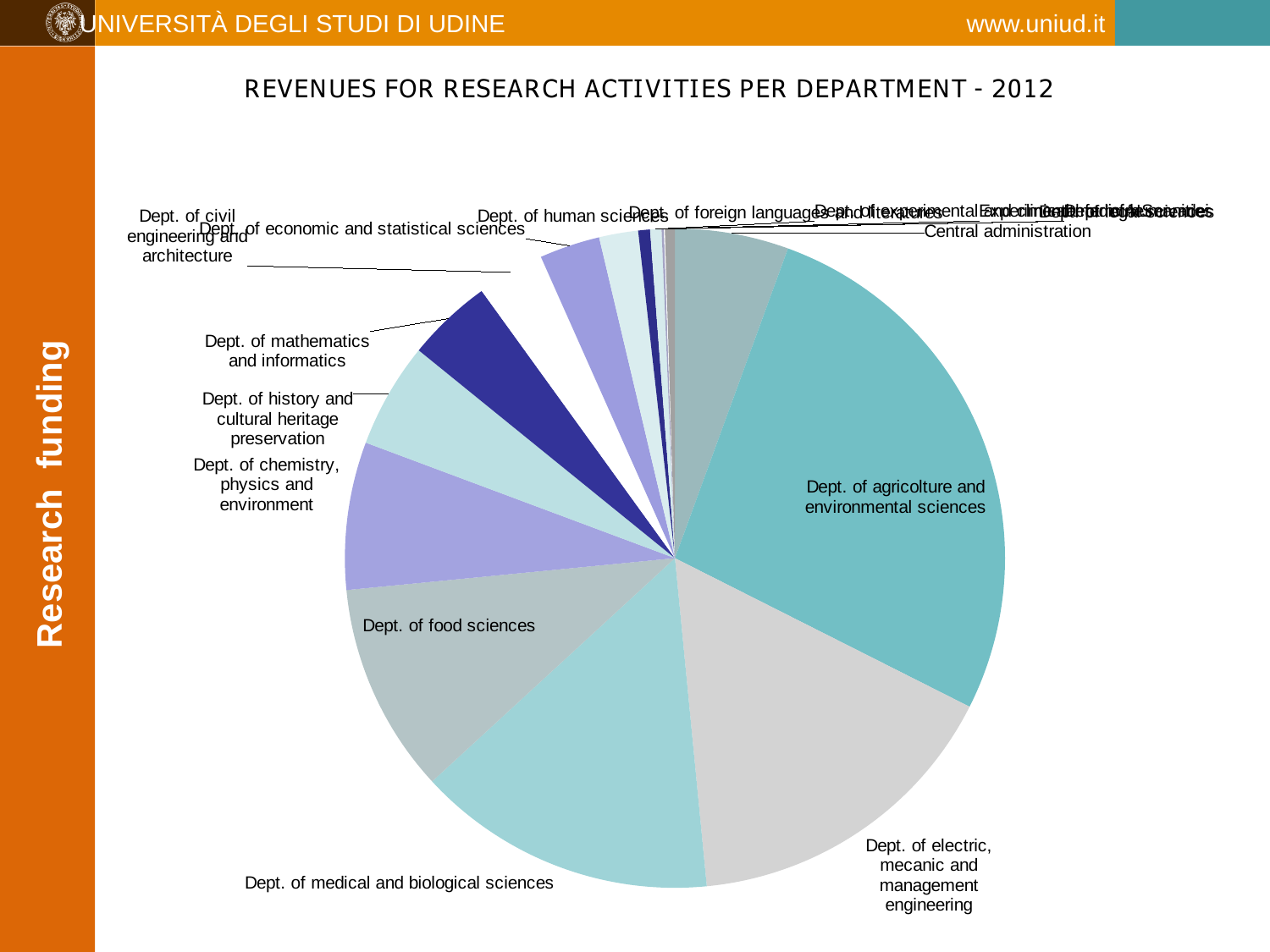

REVENUES FOR RESEARCH ACTIVITIES PER DEPARTMENT - 2012

### Chart

| Category |  |
|---|---|
| Central administration | 1126489.64 |
| Dept. of agricolture and environmental sciences | 5438890.09 |
| Dept. of electric, mecanic and management engineering | 3241165.71 |
| Dept. of medical and biological sciences | 2974085.77 |
| Dept. of food sciences | 2083804.13 |
| Dept. of chemistry, physics and environment | 1465707.18 |
| Dept. of history and cultural heritage preservation | 1044421.56 |
| Dept. of mathematics and informatics | 847224.76 |
| Dept. of civil engineering and architecture | 667716.31 |
| Dept. of economic and statistical sciences | 599997.55 |
| Dept. of human sciences | 386907.0 |
| Dept. of foreign languages and literatures | 116600.0 |
| Dept. of legal sciences | 112479.0 |
| Dept. of experimental and clinical medicine | 23173.0 |
| Dept. of humanities | 9428.29 |
| Experimental farm A Servadei | 98394.17 |
 Research  funding